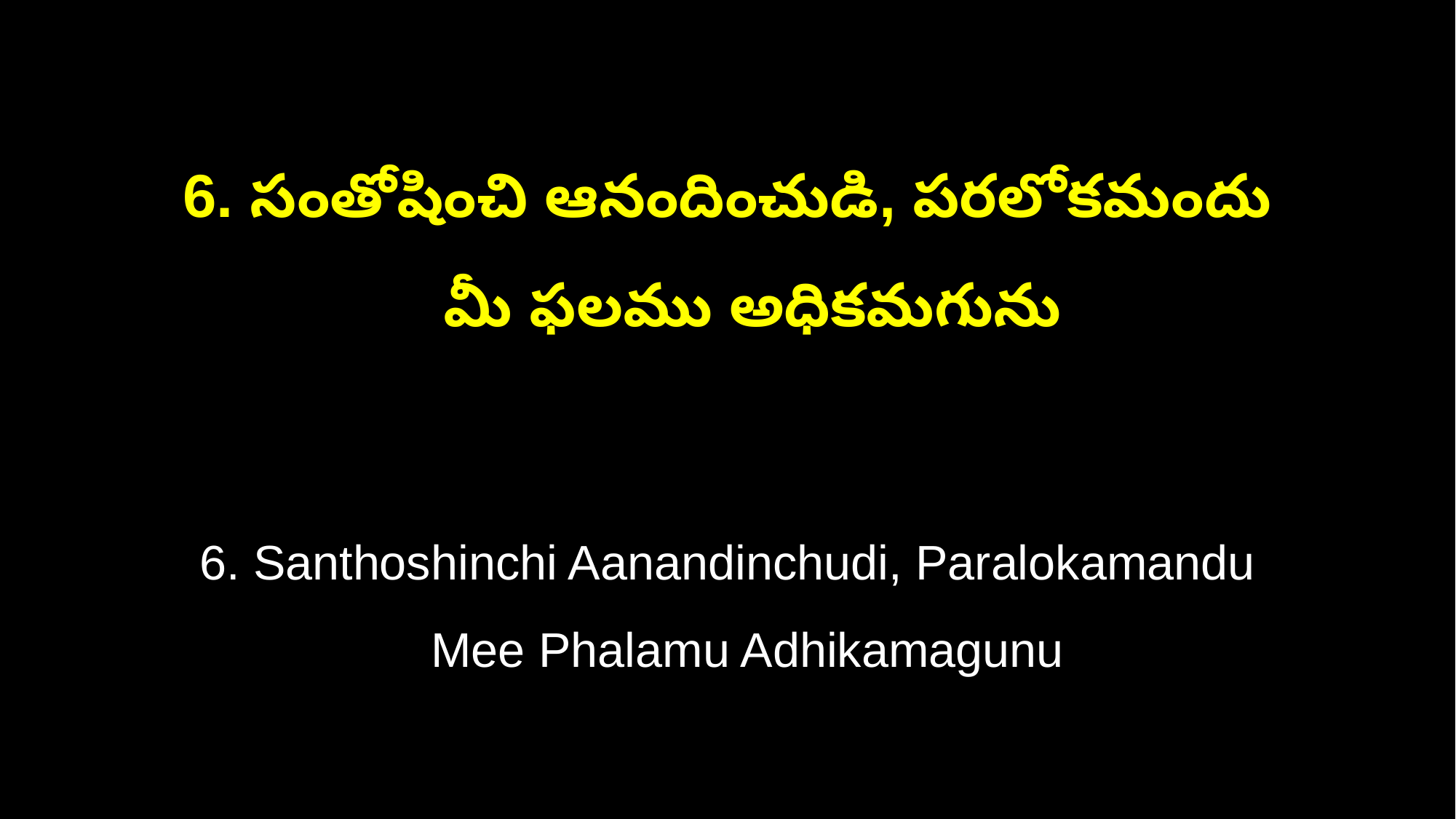

6. సంతోషించి ఆనందించుడి, పరలోకమందు
   మీ ఫలము అధికమగును
6. Santhoshinchi Aanandinchudi, Paralokamandu
   Mee Phalamu Adhikamagunu